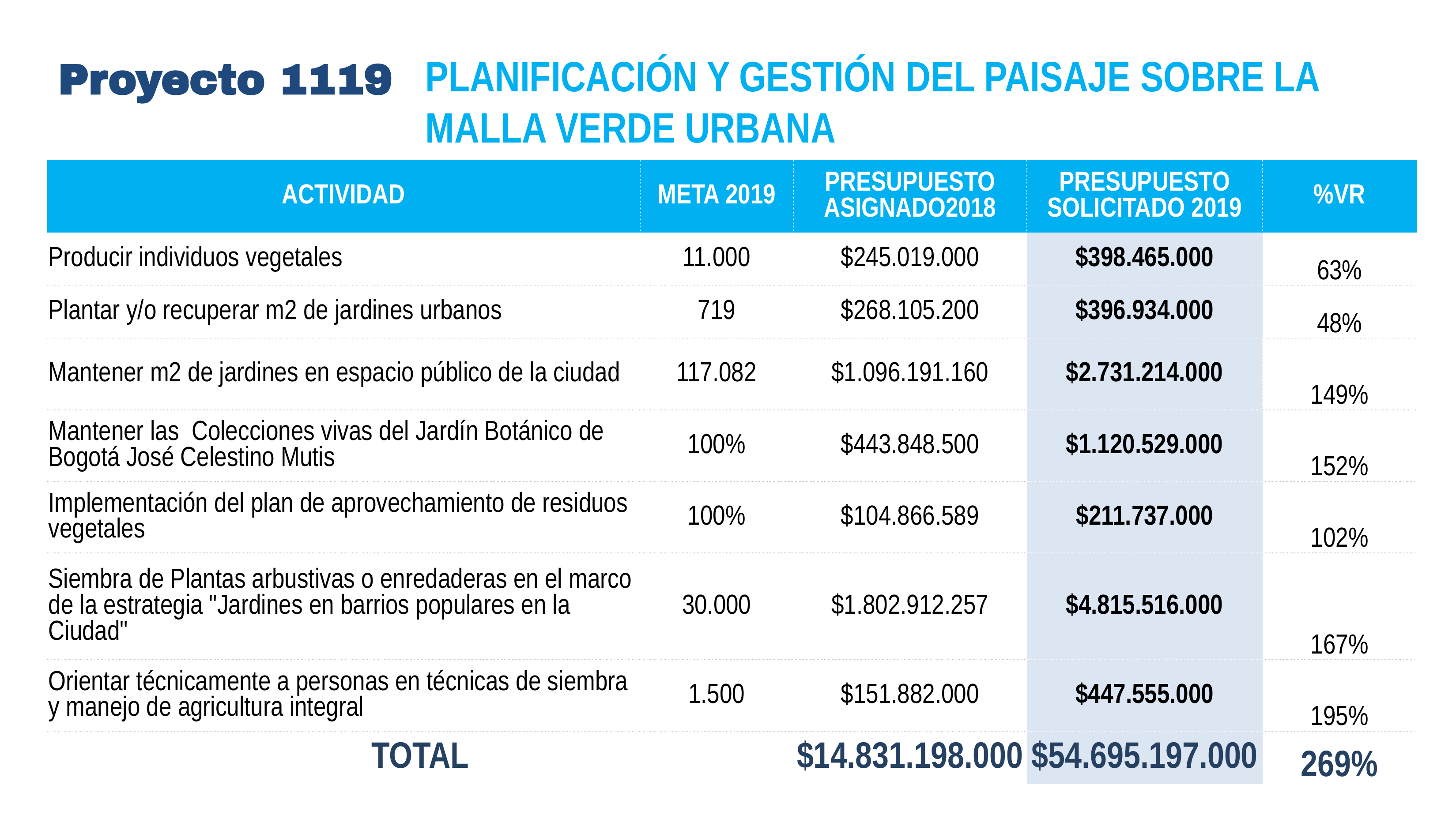

Proyecto 1119
PLANIFICACIÓN Y GESTIÓN DEL PAISAJE SOBRE LA MALLA VERDE URBANA
| ACTIVIDAD | META 2019 | PRESUPUESTO ASIGNADO2018 | PRESUPUESTO SOLICITADO 2019 | %VR |
| --- | --- | --- | --- | --- |
| Producir individuos vegetales | 11.000 | $245.019.000 | $398.465.000 | 63% |
| Plantar y/o recuperar m2 de jardines urbanos | 719 | $268.105.200 | $396.934.000 | 48% |
| Mantener m2 de jardines en espacio público de la ciudad | 117.082 | $1.096.191.160 | $2.731.214.000 | 149% |
| Mantener las Colecciones vivas del Jardín Botánico de Bogotá José Celestino Mutis | 100% | $443.848.500 | $1.120.529.000 | 152% |
| Implementación del plan de aprovechamiento de residuos vegetales | 100% | $104.866.589 | $211.737.000 | 102% |
| Siembra de Plantas arbustivas o enredaderas en el marco de la estrategia "Jardines en barrios populares en la Ciudad" | 30.000 | $1.802.912.257 | $4.815.516.000 | 167% |
| Orientar técnicamente a personas en técnicas de siembra y manejo de agricultura integral | 1.500 | $151.882.000 | $447.555.000 | 195% |
| TOTAL |  | $14.831.198.000 | $54.695.197.000 | 269% |